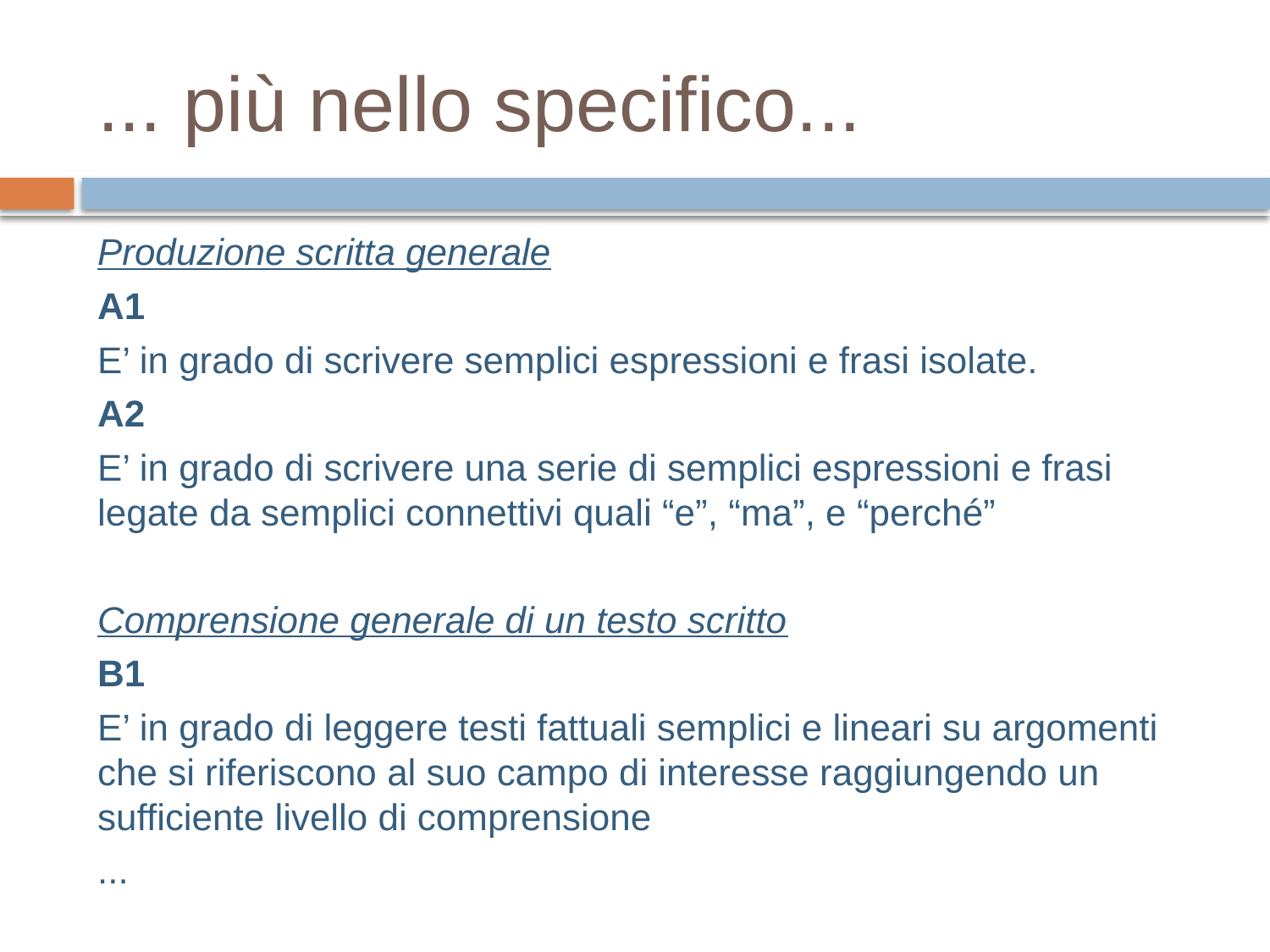

# ... più nello specifico...
Produzione scritta generale
A1
E’ in grado di scrivere semplici espressioni e frasi isolate.
A2
E’ in grado di scrivere una serie di semplici espressioni e frasi legate da semplici connettivi quali “e”, “ma”, e “perché”

Comprensione generale di un testo scritto
B1
E’ in grado di leggere testi fattuali semplici e lineari su argomenti che si riferiscono al suo campo di interesse raggiungendo un sufficiente livello di comprensione
...